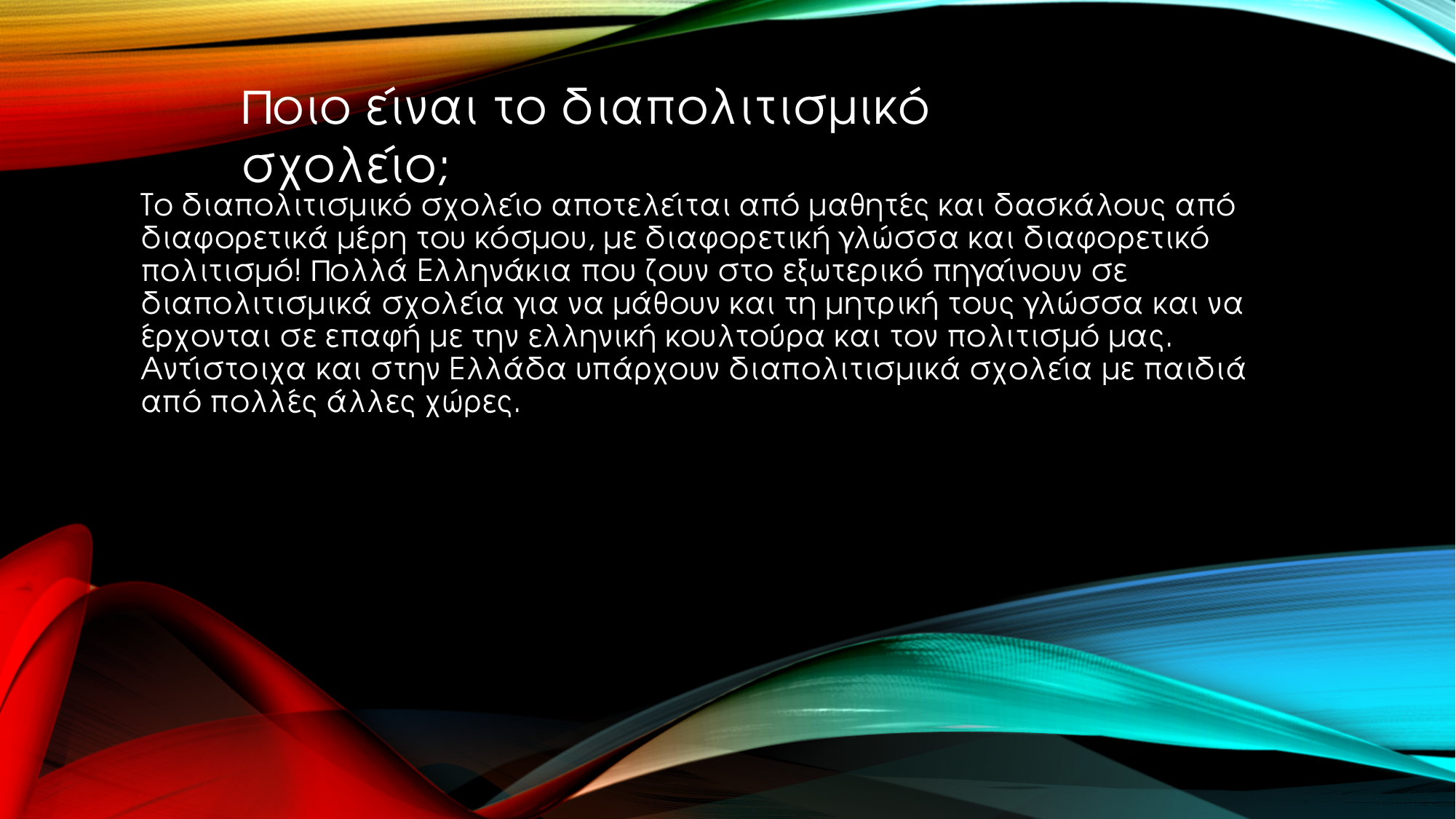

Ποιο είναι το διαπολιτισμικό σχολείο;
Το διαπολιτισμικό σχολείο αποτελείται από μαθητές και δασκάλους από διαφορετικά μέρη του κόσμου, με διαφορετική γλώσσα και διαφορετικό πολιτισμό! Πολλά Ελληνάκια που ζουν στο εξωτερικό πηγαίνουν σε διαπολιτισμικά σχολεία για να μάθουν και τη μητρική τους γλώσσα και να έρχονται σε επαφή με την ελληνική κουλτούρα και τον πολιτισμό μας. Αντίστοιχα και στην Ελλάδα υπάρχουν διαπολιτισμικά σχολεία με παιδιά από πολλές άλλες χώρες.